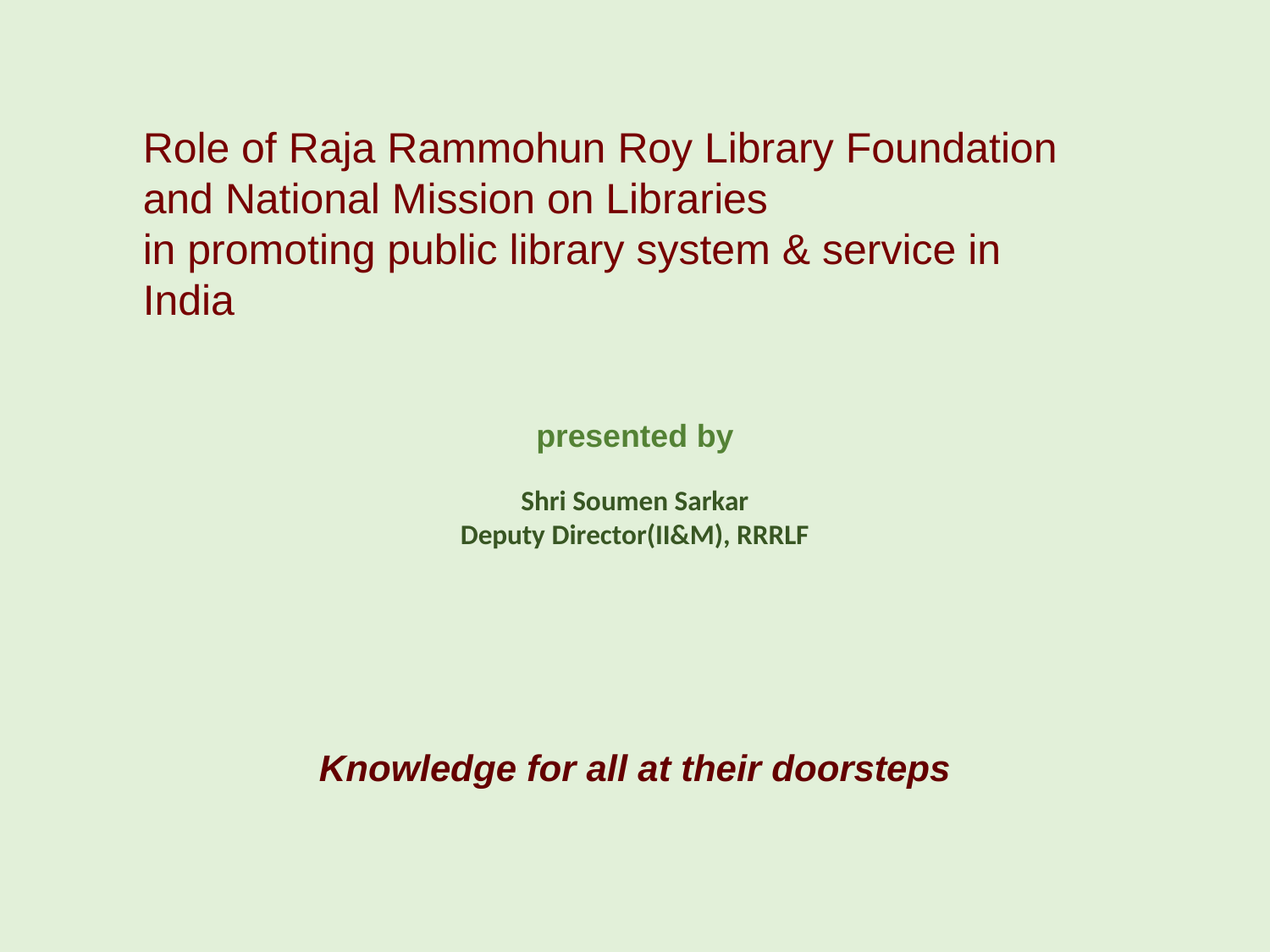

Role of Raja Rammohun Roy Library Foundation and National Mission on Libraries
in promoting public library system & service in India

presented by

Shri Soumen Sarkar
Deputy Director(II&M), RRRLF

Knowledge for all at their doorsteps